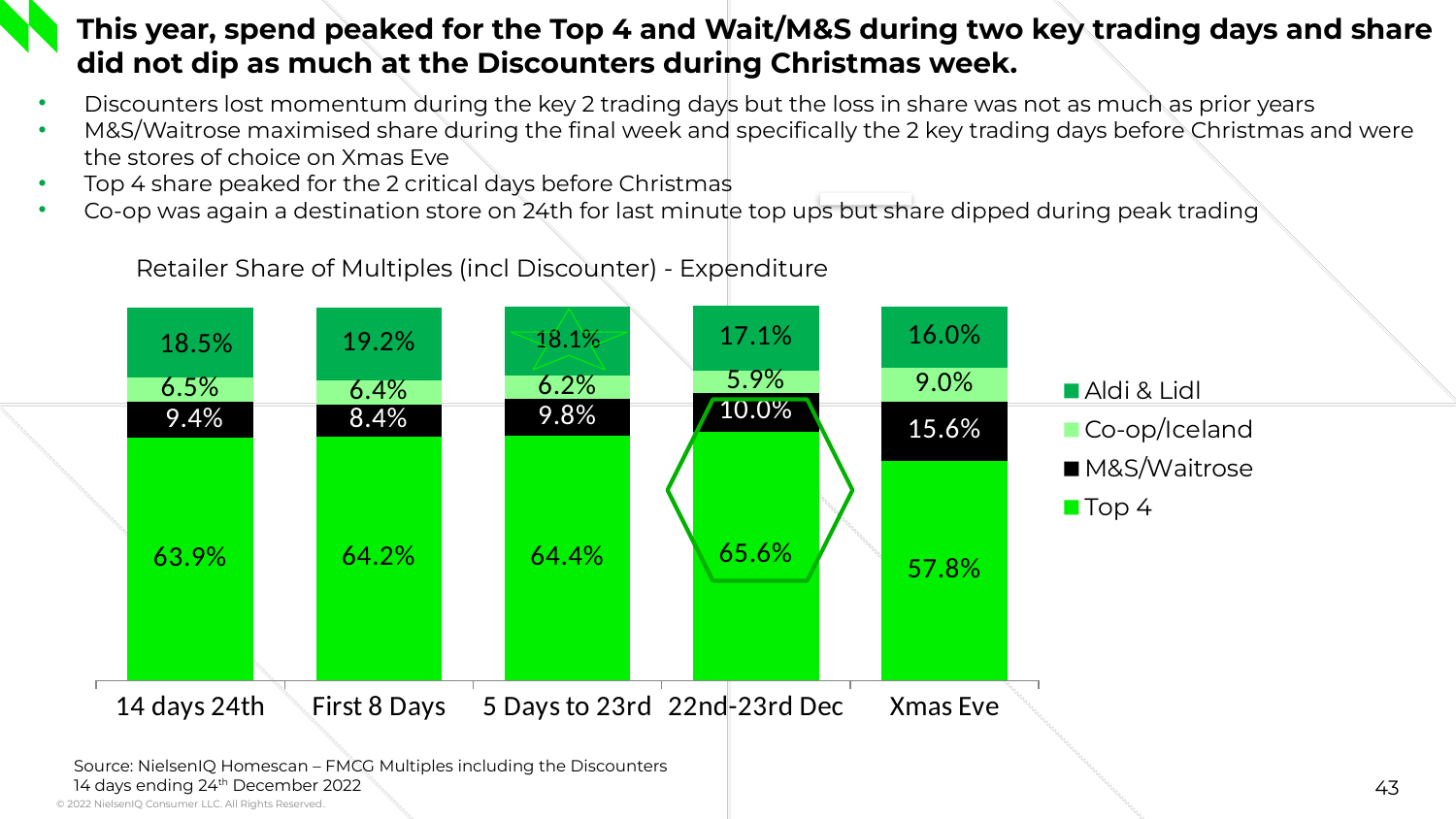

This year, spend peaked for the Top 4 and Wait/M&S during two key trading days and share did not dip as much at the Discounters during Christmas week.
Discounters lost momentum during the key 2 trading days but the loss in share was not as much as prior years
M&S/Waitrose maximised share during the final week and specifically the 2 key trading days before Christmas and were the stores of choice on Xmas Eve
Top 4 share peaked for the 2 critical days before Christmas
Co-op was again a destination store on 24th for last minute top ups but share dipped during peak trading

### Chart

| Category | Top 4 | M&S/Waitrose | Co-op/Iceland | Aldi & Lidl |
|---|---|---|---|---|
| 14 days 24th | 0.6388395644146891 | 0.09441733461941576 | 0.06475336603390701 | 0.18515569251212166 |
| First 8 Days | 0.641718219646584 | 0.08395298253855003 | 0.06385574663890108 | 0.19208373809203538 |
| 5 Days to 23rd | 0.6437696861442246 | 0.0979067942337105 | 0.0624299582641583 | 0.18068759410083515 |
| 22nd-23rd Dec | 0.656345462665564 | 0.10049897373854925 | 0.05869971569506351 | 0.17147331713514488 |
| Xmas Eve | 0.5776157228579101 | 0.1562445218103004 | 0.08974527865285917 | 0.16042104013715253 |
Retailer Share of Multiples (incl Discounter) - Expenditure

Source: NielsenIQ Homescan – FMCG Multiples including the Discounters
14 days ending 24th December 2022